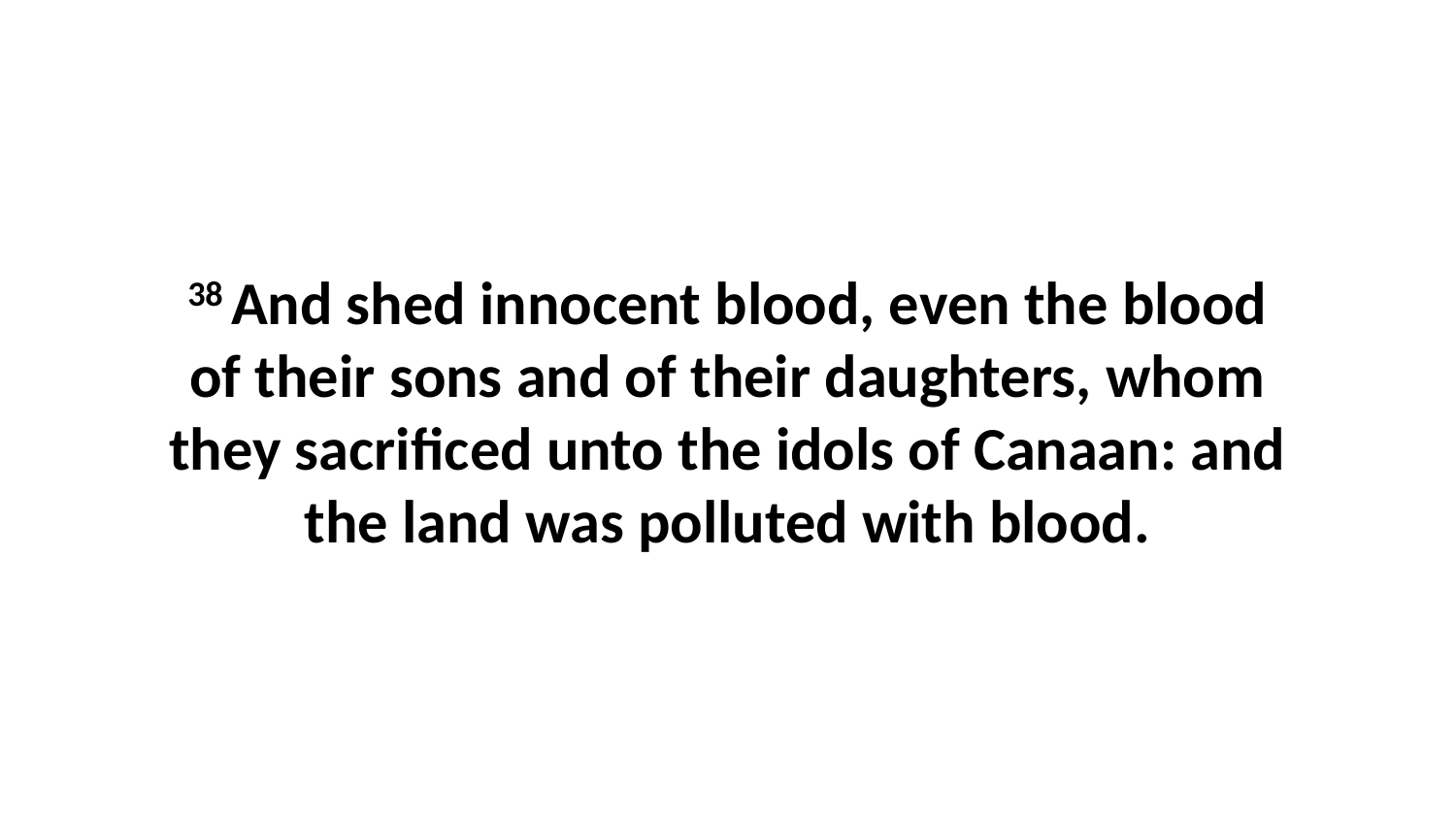

38 And shed innocent blood, even the blood of their sons and of their daughters, whom they sacrificed unto the idols of Canaan: and the land was polluted with blood.